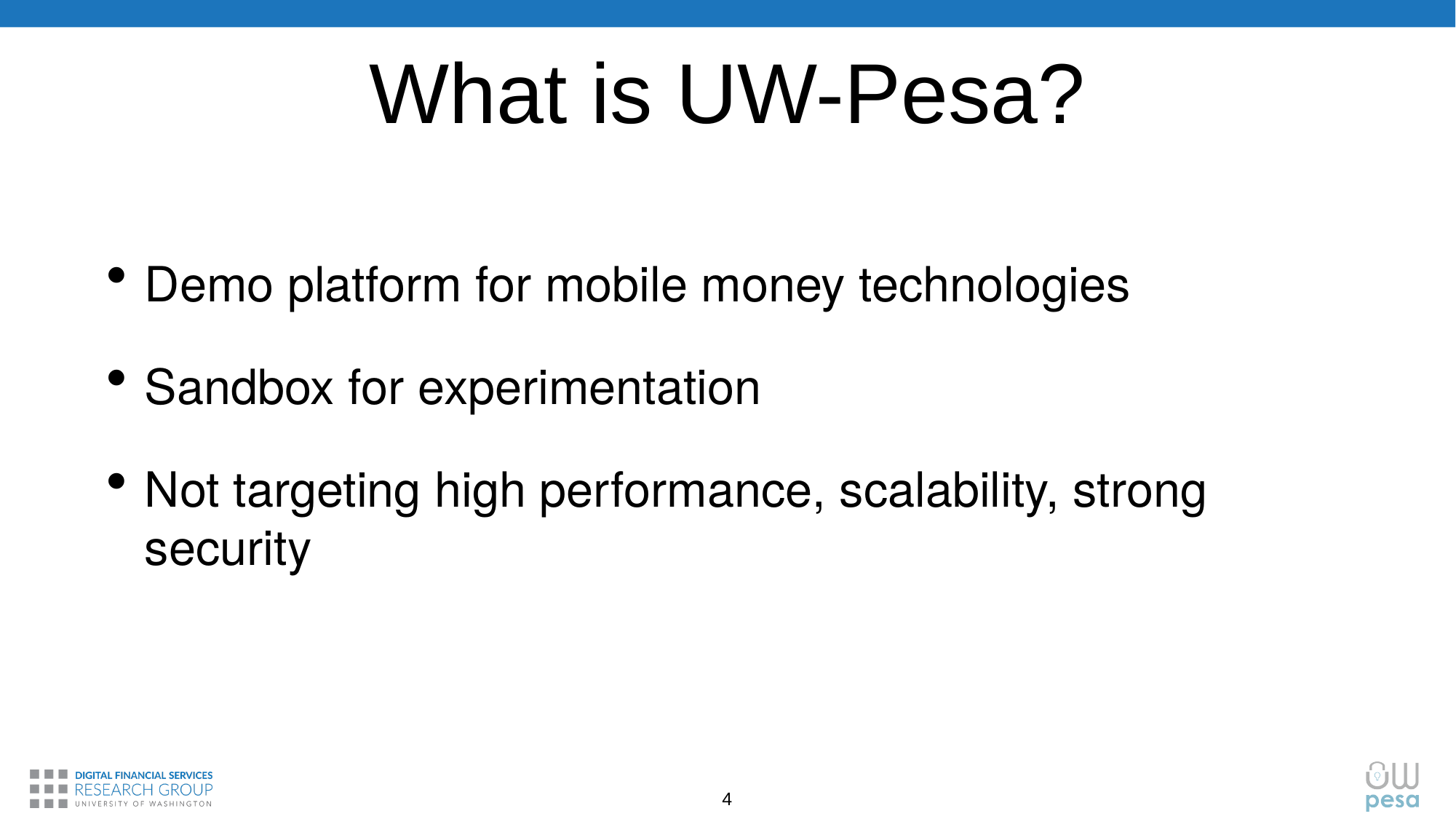

# What is UW-Pesa?
Demo platform for mobile money technologies
Sandbox for experimentation
Not targeting high performance, scalability, strong security
4